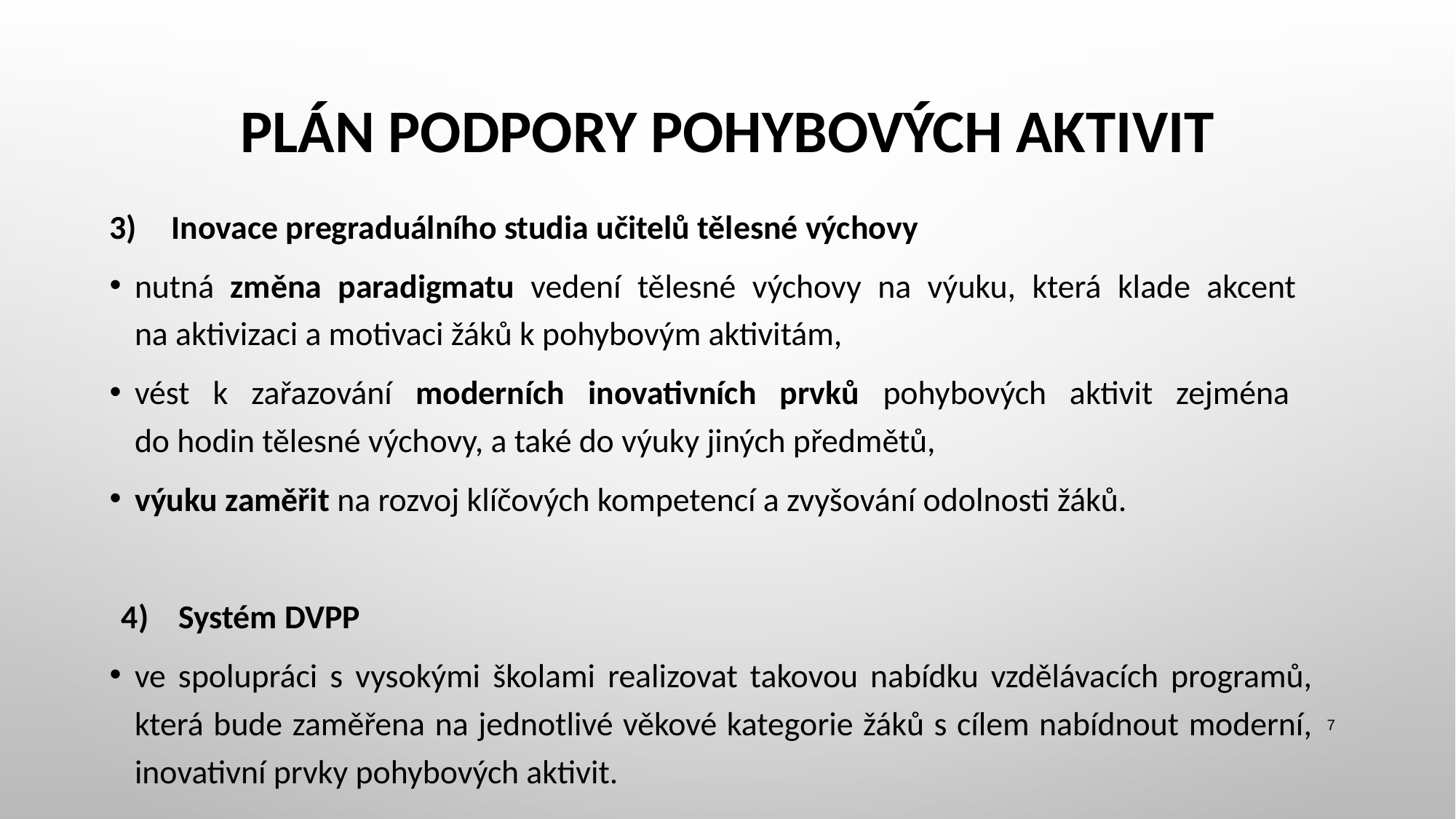

# Plán podpory pohybových aktivit
Inovace pregraduálního studia učitelů tělesné výchovy
nutná změna paradigmatu vedení tělesné výchovy na výuku, která klade akcent
na aktivizaci a motivaci žáků k pohybovým aktivitám,
vést k zařazování moderních inovativních prvků pohybových aktivit zejména
do hodin tělesné výchovy, a také do výuky jiných předmětů,
výuku zaměřit na rozvoj klíčových kompetencí a zvyšování odolnosti žáků.

4)    Systém DVPP
ve spolupráci s vysokými školami realizovat takovou nabídku vzdělávacích programů, která bude zaměřena na jednotlivé věkové kategorie žáků s cílem nabídnout moderní, inovativní prvky pohybových aktivit.

7